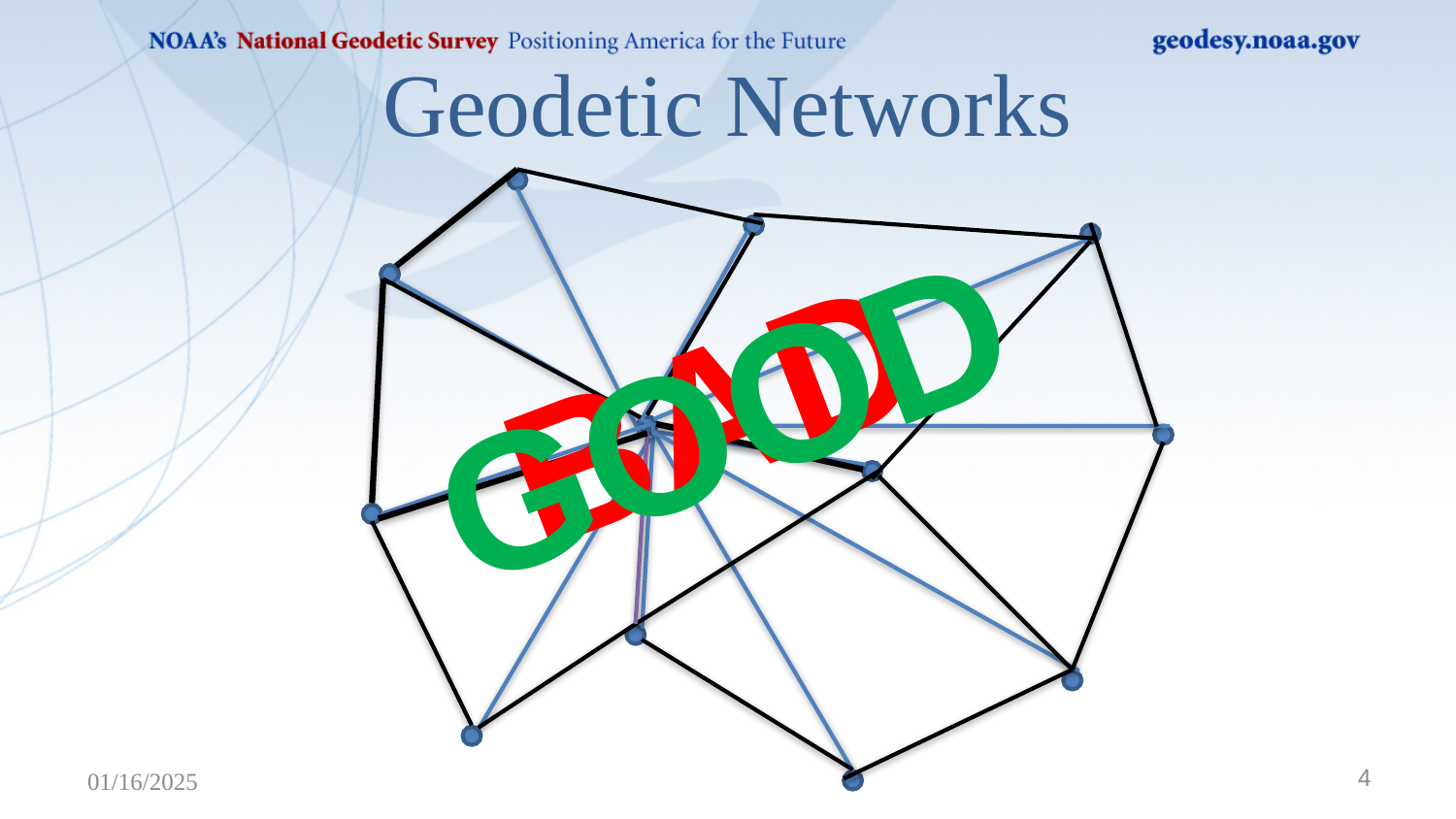

# Geodetic Networks

BAD
GOOD
4
01/16/2025